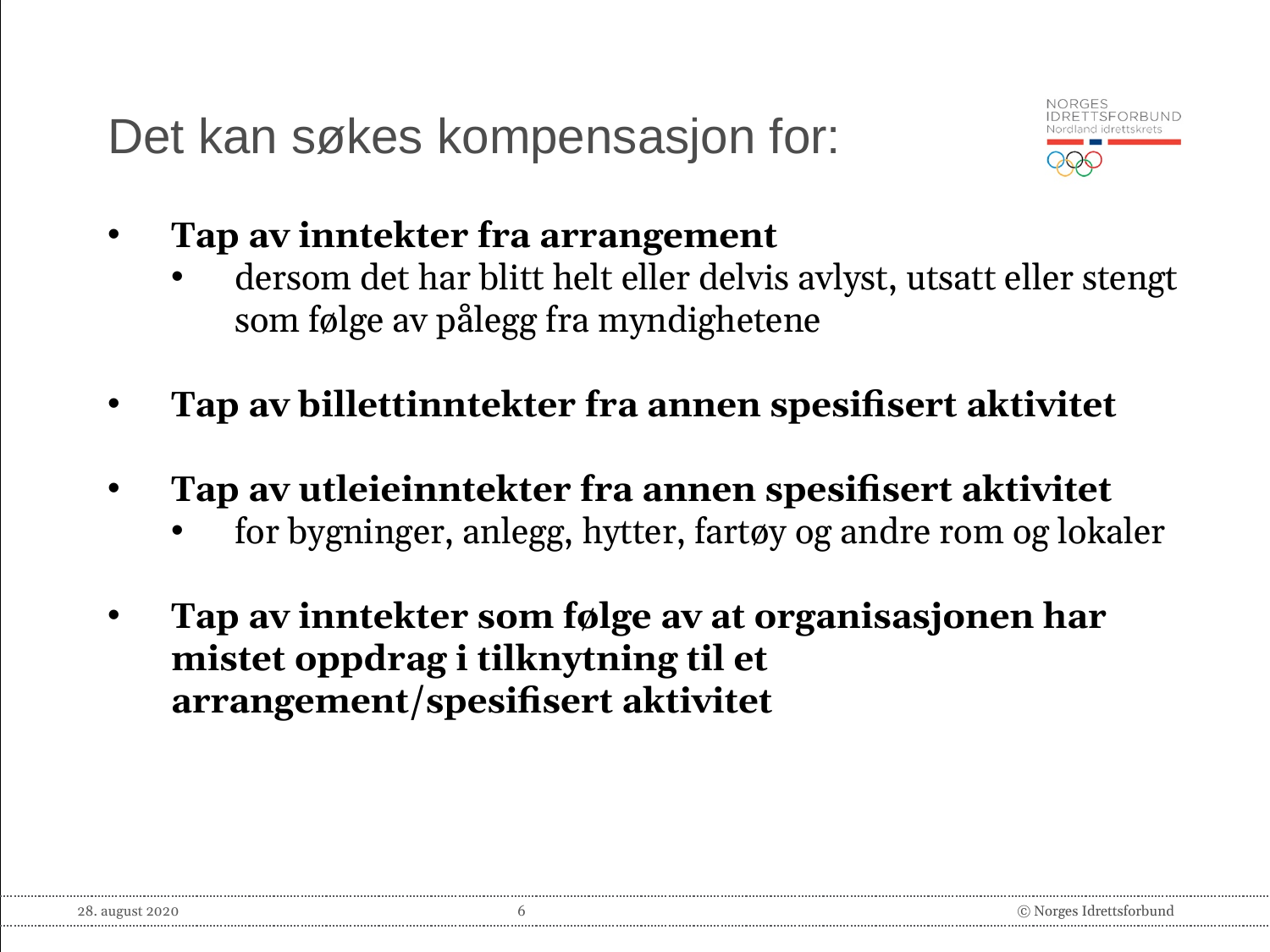

# Det kan søkes kompensasjon for:
Tap av inntekter fra arrangement
dersom det har blitt helt eller delvis avlyst, utsatt eller stengt som følge av pålegg fra myndighetene
Tap av billettinntekter fra annen spesifisert aktivitet

Tap av utleieinntekter fra annen spesifisert aktivitet
for bygninger, anlegg, hytter, fartøy og andre rom og lokaler
Tap av inntekter som følge av at organisasjonen har mistet oppdrag i tilknytning til et arrangement/spesifisert aktivitet